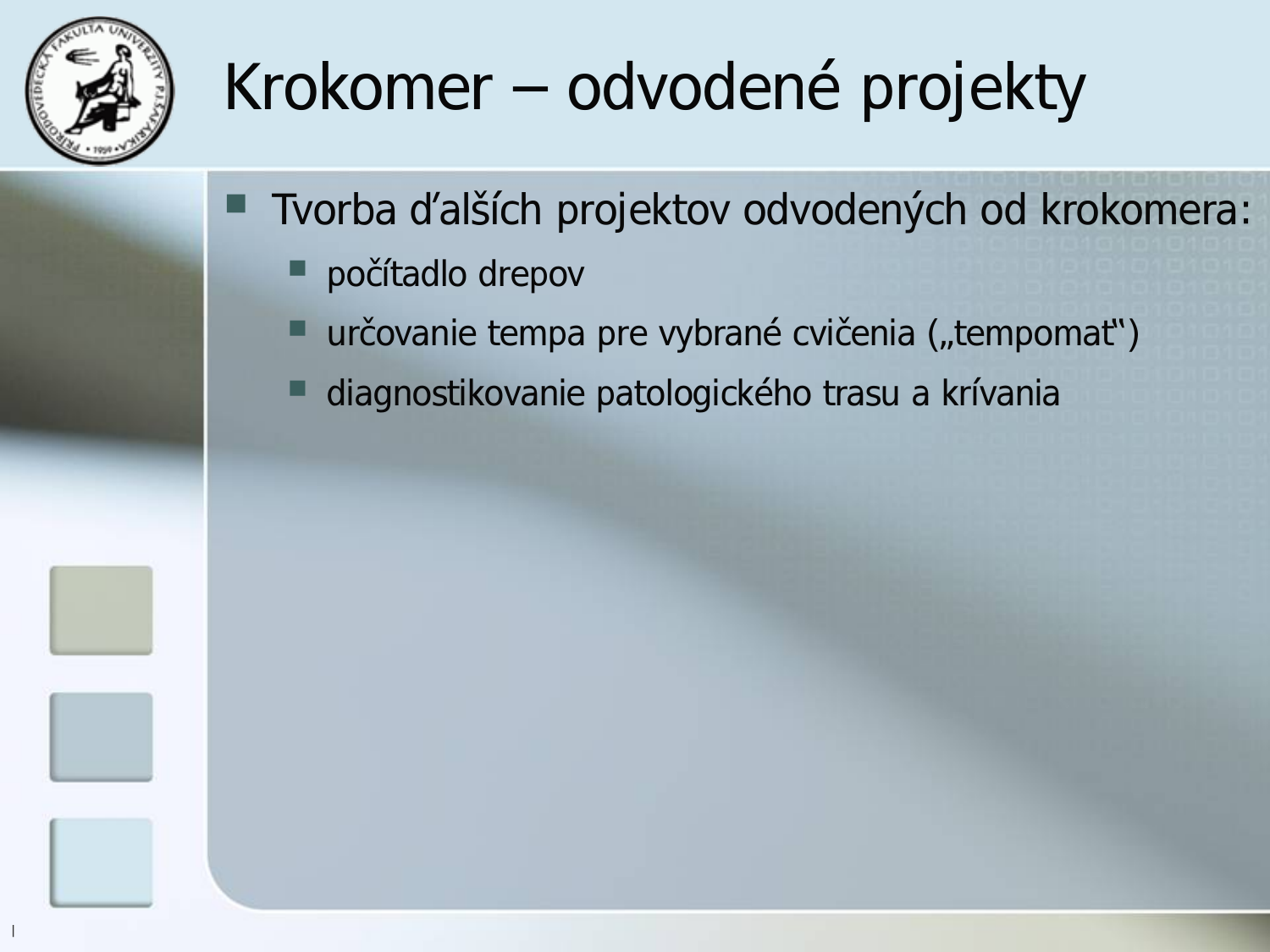

# Krokomer – odvodené projekty
Tvorba ďalších projektov odvodených od krokomera:
počítadlo drepov
určovanie tempa pre vybrané cvičenia („tempomat“)
diagnostikovanie patologického trasu a krívania